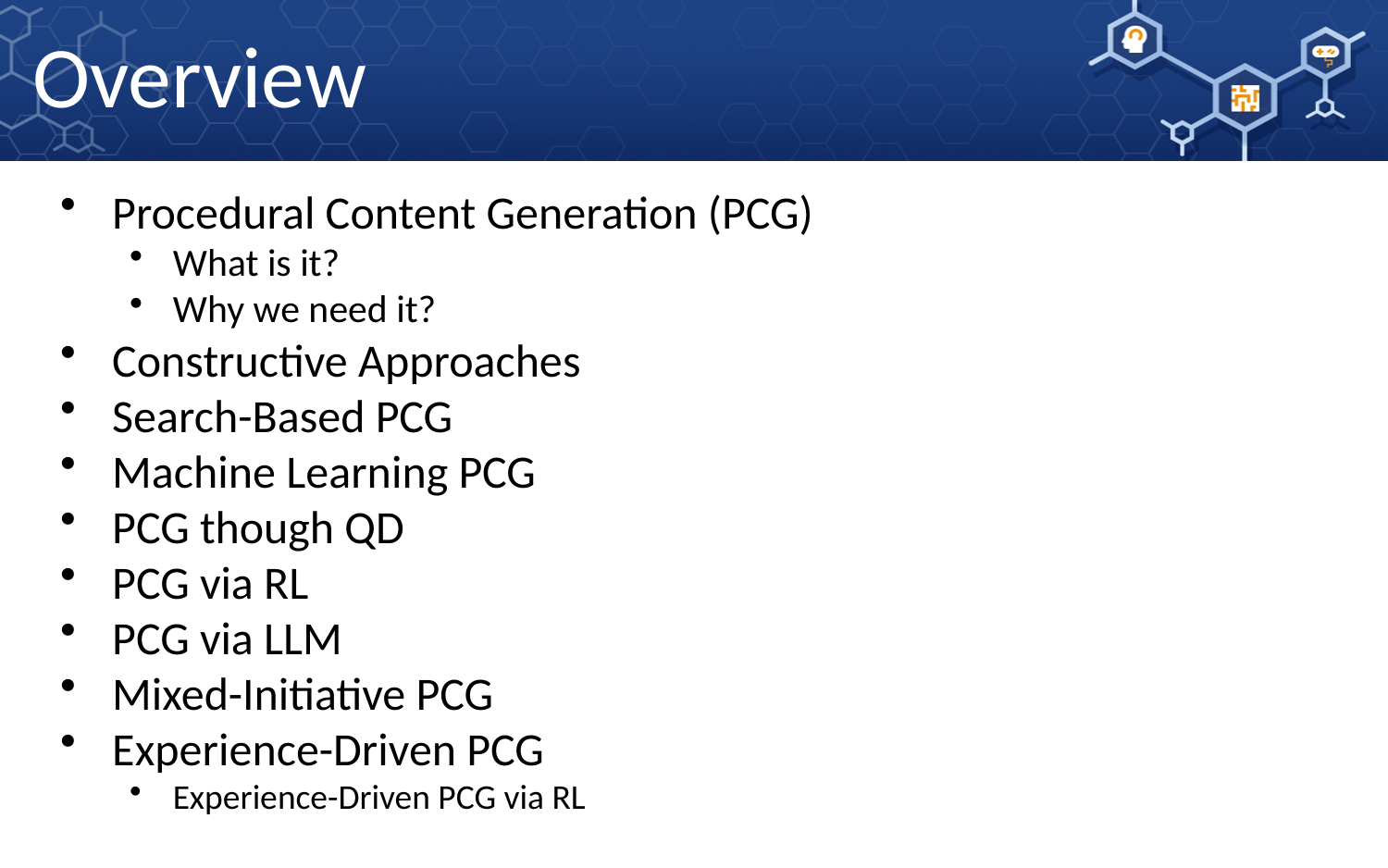

# Overview
Procedural Content Generation (PCG)
What is it?
Why we need it?
Constructive Approaches
Search-Based PCG
Machine Learning PCG
PCG though QD
PCG via RL
PCG via LLM
Mixed-Initiative PCG
Experience-Driven PCG
Experience-Driven PCG via RL